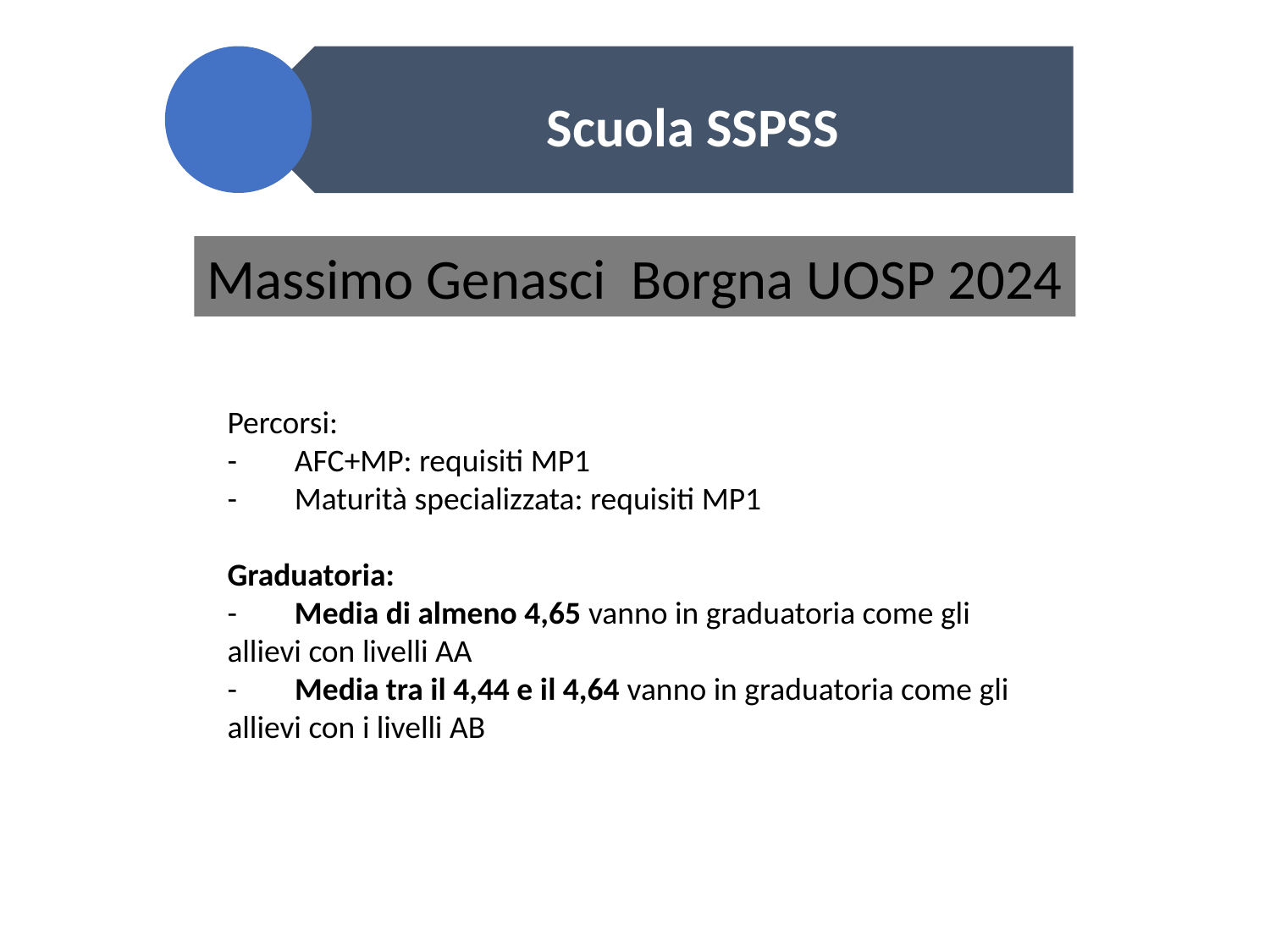

Scuola SSPSS
Massimo Genasci  Borgna UOSP 2024
Percorsi:
-        AFC+MP: requisiti MP1
-        Maturità specializzata: requisiti MP1

Graduatoria:
-        Media di almeno 4,65 vanno in graduatoria come gli allievi con livelli AA
-        Media tra il 4,44 e il 4,64 vanno in graduatoria come gli allievi con i livelli AB